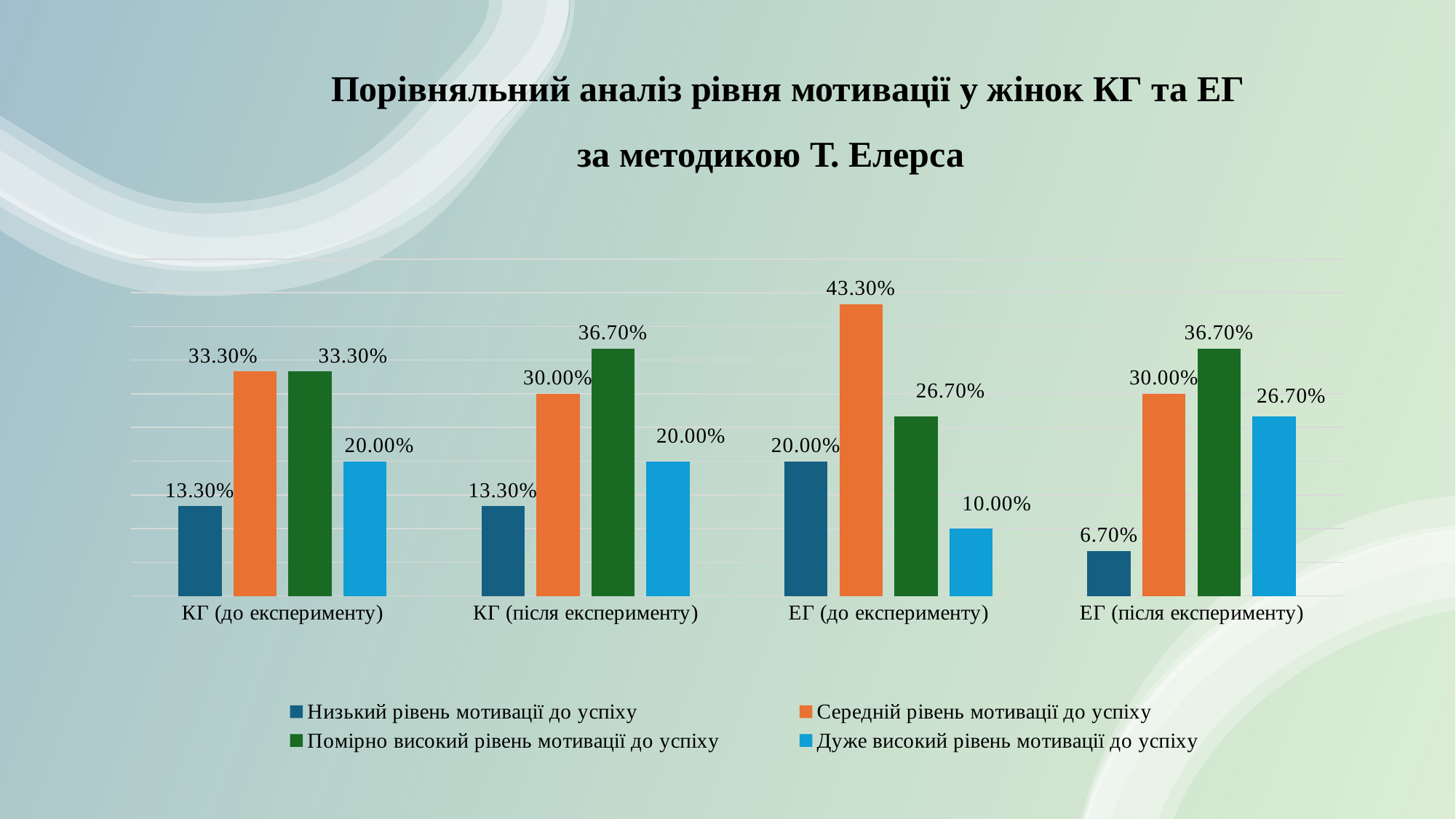

# Порівняльний аналіз рівня мотивації у жінок КГ та ЕГ за методикою Т. Елерса

### Chart

| Category | Низький рівень мотивації до успіху  | Середній рівень мотивації до успіху | Помірно високий рівень мотивації до успіху | Дуже високий рівень мотивації до успіху |
|---|---|---|---|---|
| КГ (до експерименту) | 0.133 | 0.333 | 0.333 | 0.2 |
| КГ (після експерименту) | 0.133 | 0.3 | 0.367 | 0.2 |
| ЕГ (до експерименту) | 0.2 | 0.433 | 0.267 | 0.1 |
| ЕГ (після експерименту) | 0.067 | 0.3 | 0.367 | 0.267 |